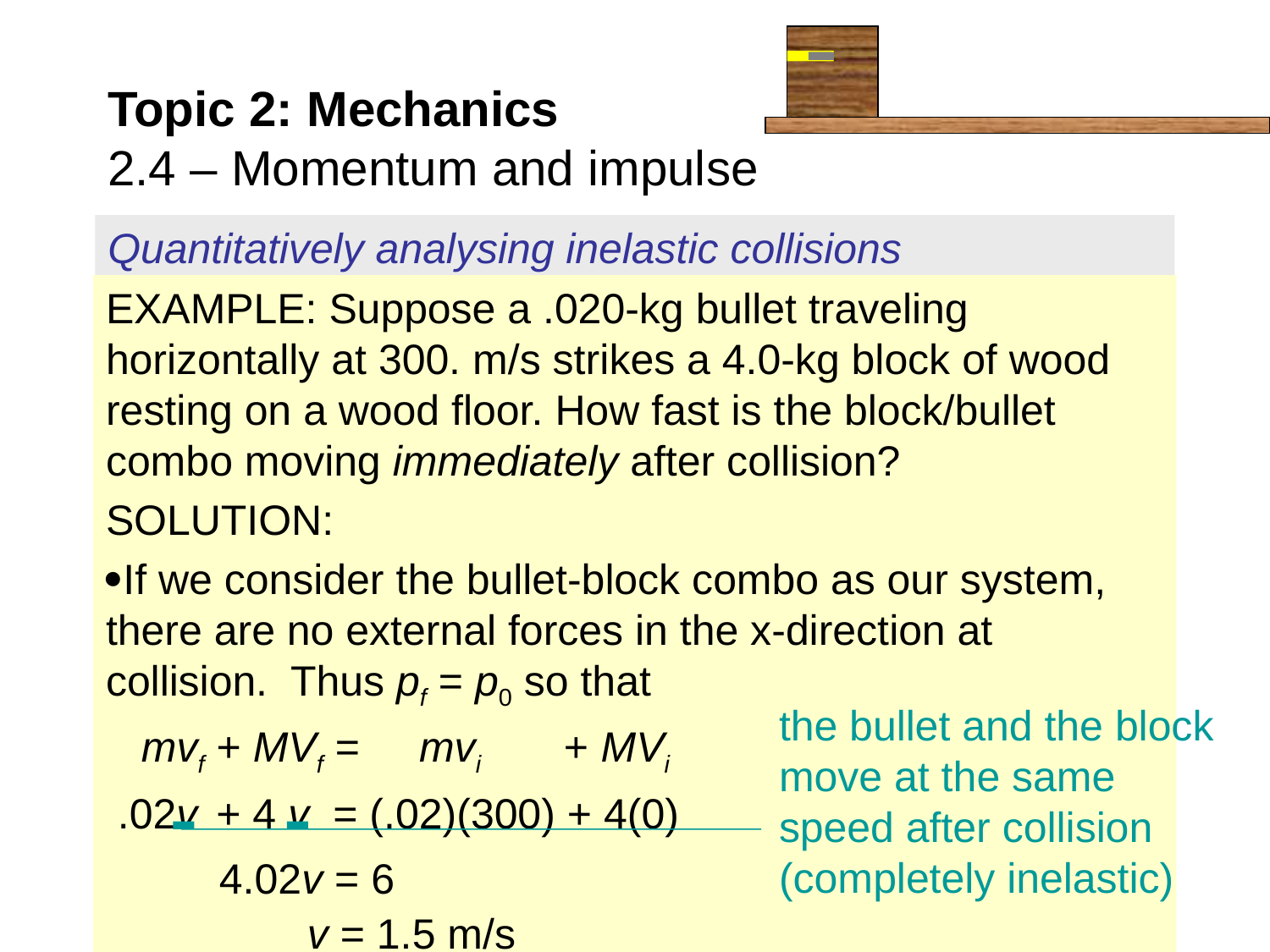

Topic 2: Mechanics
2.4 – Momentum and impulse

Quantitatively analysing inelastic collisions
EXAMPLE: Suppose a .020-kg bullet traveling horizontally at 300. m/s strikes a 4.0-kg block of wood resting on a wood floor. How fast is the block/bullet combo moving immediately after collision?
SOLUTION:
•If we consider the bullet-block combo as our system, there are no external forces in the x-direction at collision.  Thus pf = p0 so that
   mvf + MVf =     mvi       + MVi
 .02v  + 4 v  = (.02)(300) + 4(0)
          4.02v = 6
                 v = 1.5 m/s
the bullet and the block move at the same speed after collision (completely inelastic)